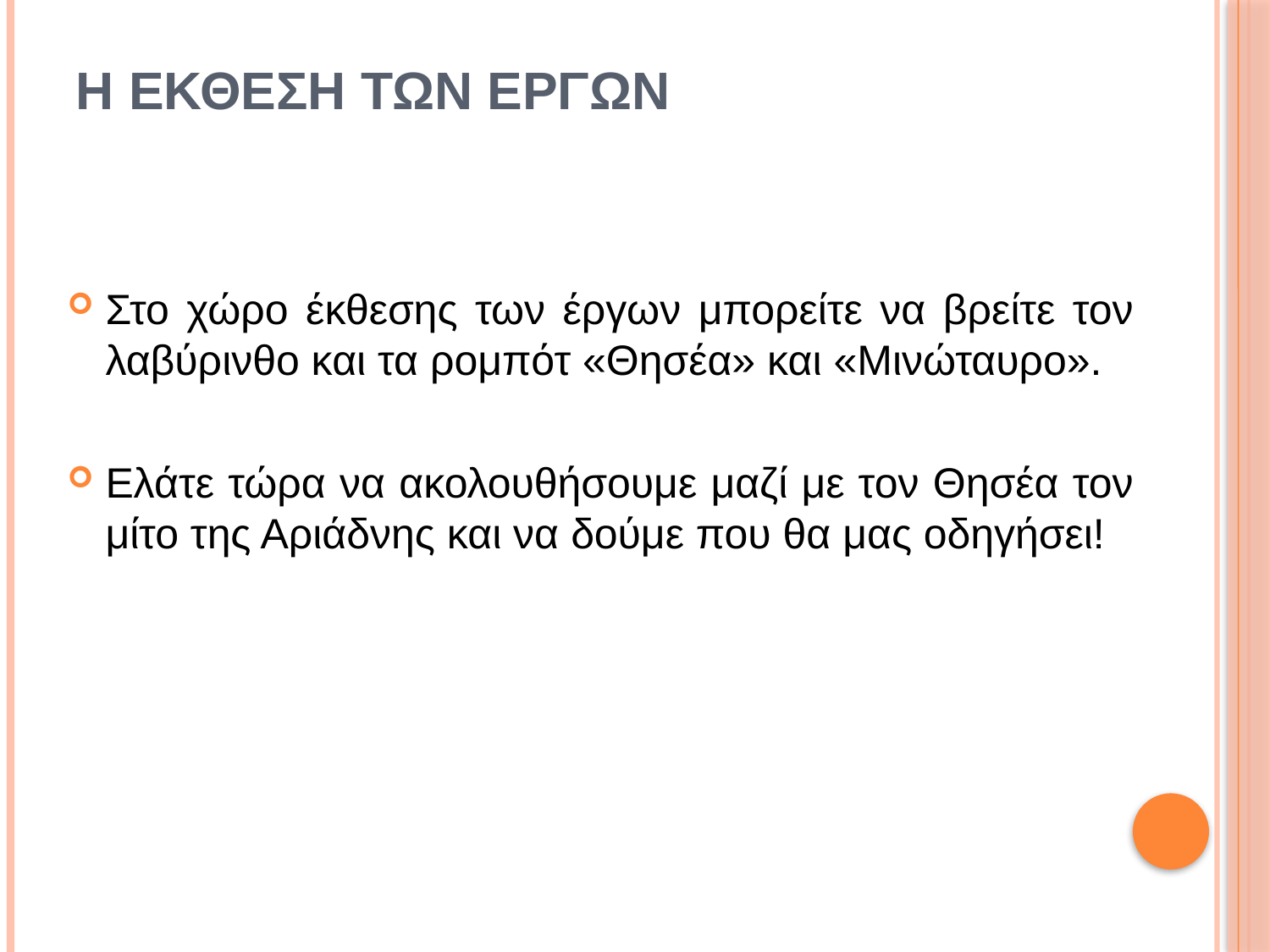

# Η Εκθεση των Εργων
Στο χώρο έκθεσης των έργων μπορείτε να βρείτε τον λαβύρινθο και τα ρομπότ «Θησέα» και «Μινώταυρο».

Ελάτε τώρα να ακολουθήσουμε μαζί με τον Θησέα τον μίτο της Αριάδνης και να δούμε που θα μας οδηγήσει!